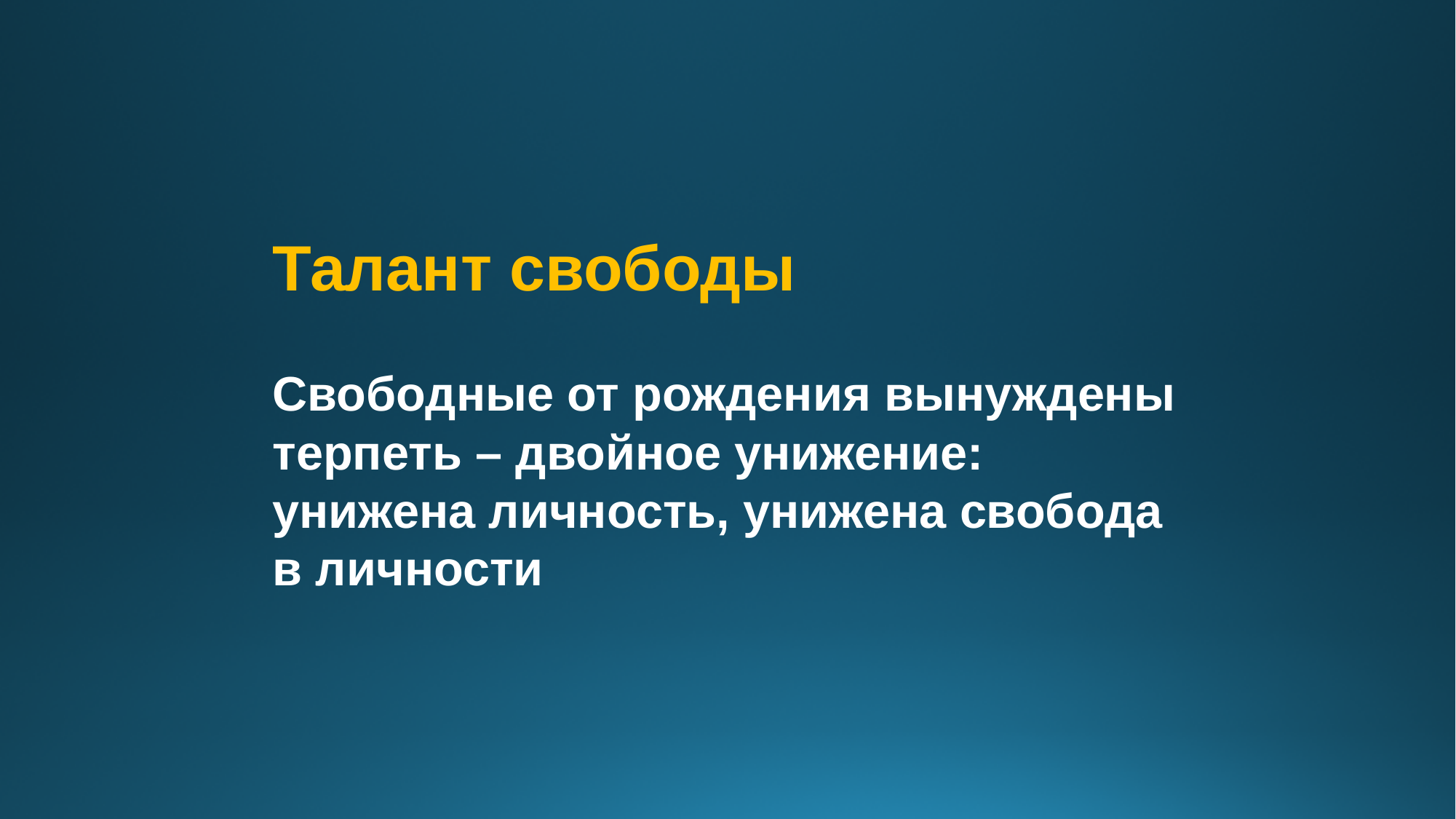

Талант свободы
Свободные от рождения вынуждены терпеть – двойное унижение: унижена личность, унижена свобода в личности